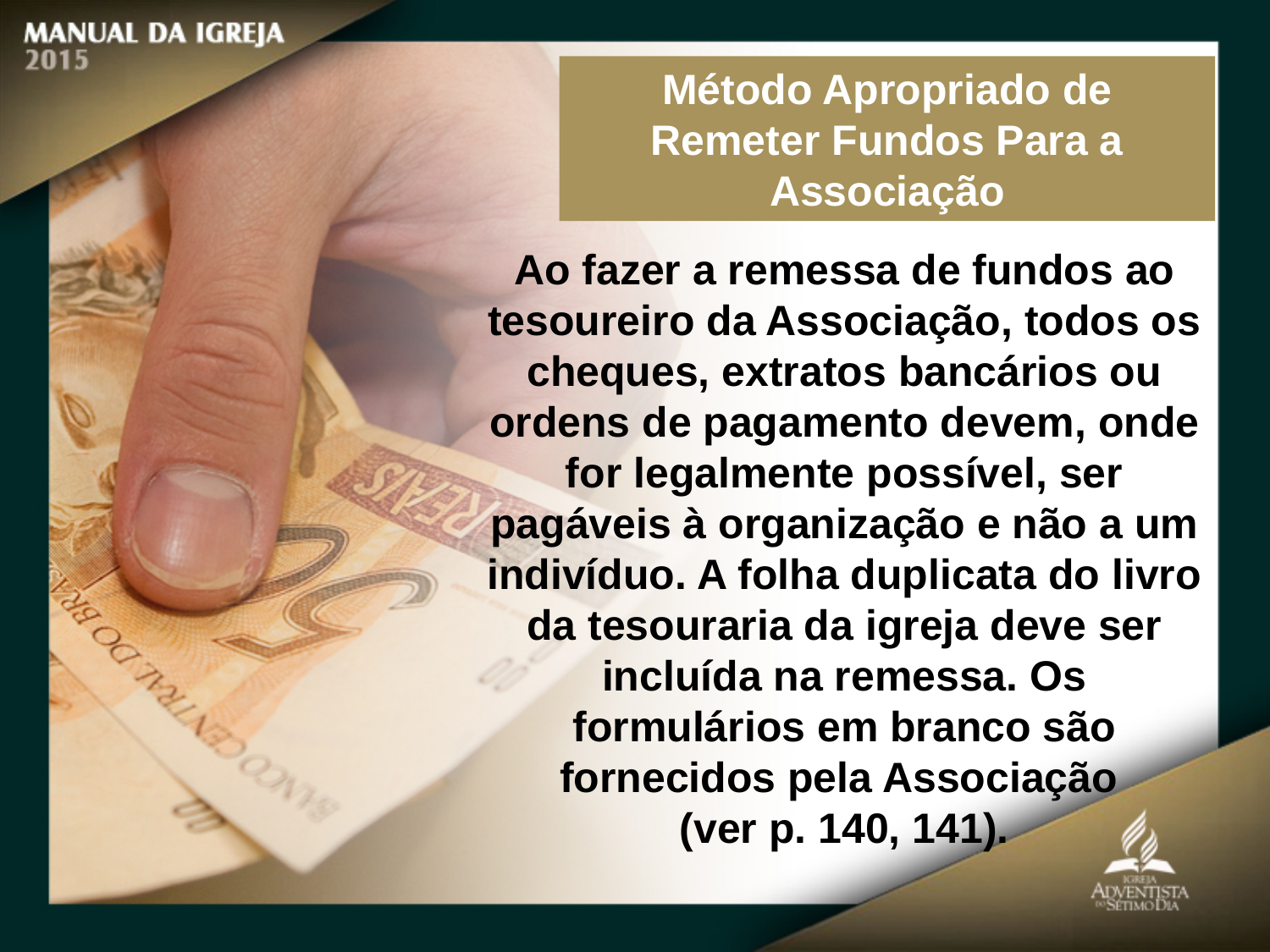

Método Apropriado de Remeter Fundos Para a Associação
Ao fazer a remessa de fundos ao tesoureiro da Associação, todos os cheques, extratos bancários ou ordens de pagamento devem, onde for legalmente possível, ser pagáveis à organização e não a um indivíduo. A folha duplicata do livro da tesouraria da igreja deve ser incluída na remessa. Os formulários em branco são
fornecidos pela Associação
(ver p. 140, 141).